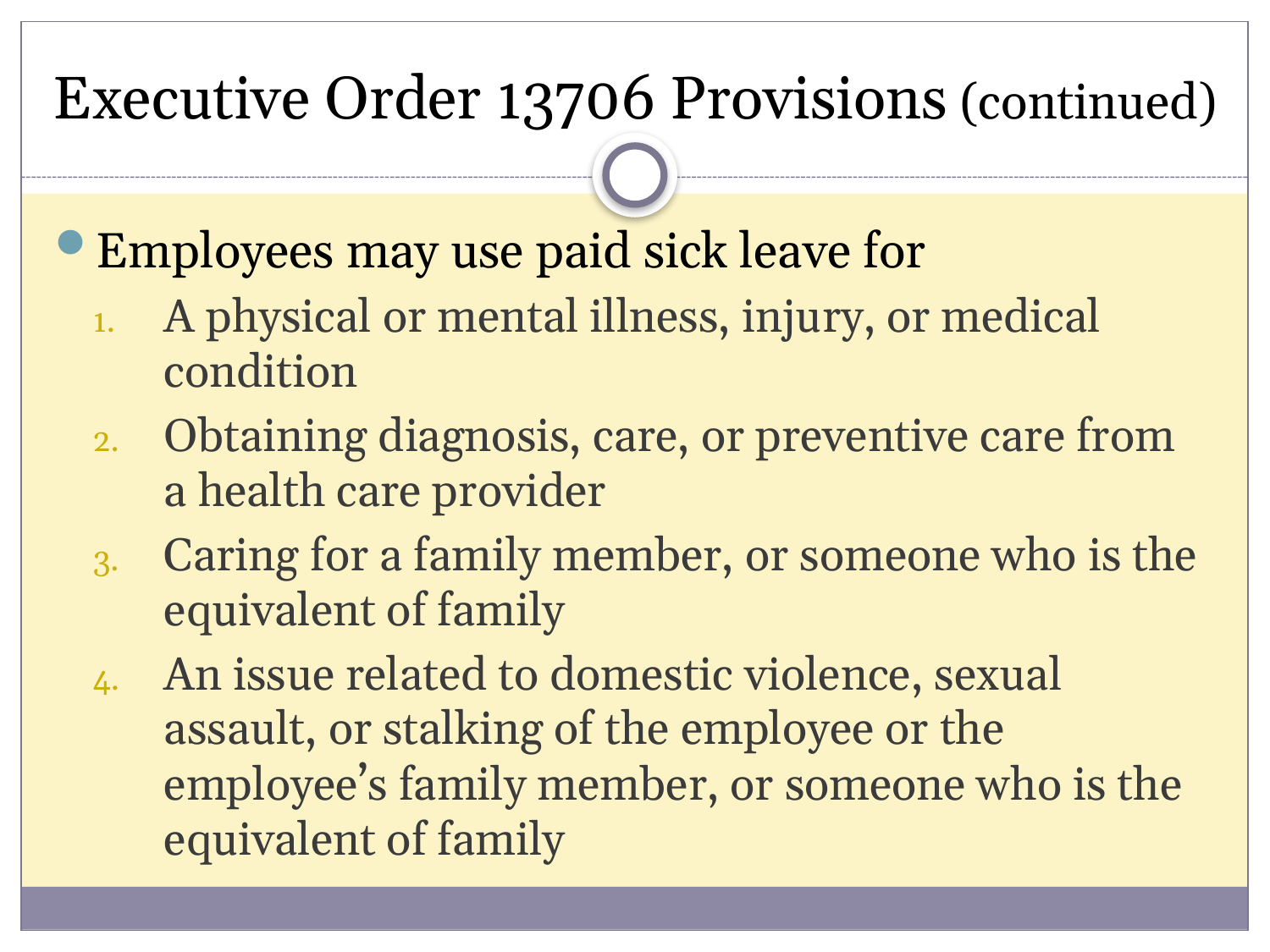

# Executive Order 13706 Provisions (continued)
Employees may use paid sick leave for
A physical or mental illness, injury, or medical condition
Obtaining diagnosis, care, or preventive care from a health care provider
Caring for a family member, or someone who is the equivalent of family
An issue related to domestic violence, sexual assault, or stalking of the employee or the employee’s family member, or someone who is the equivalent of family